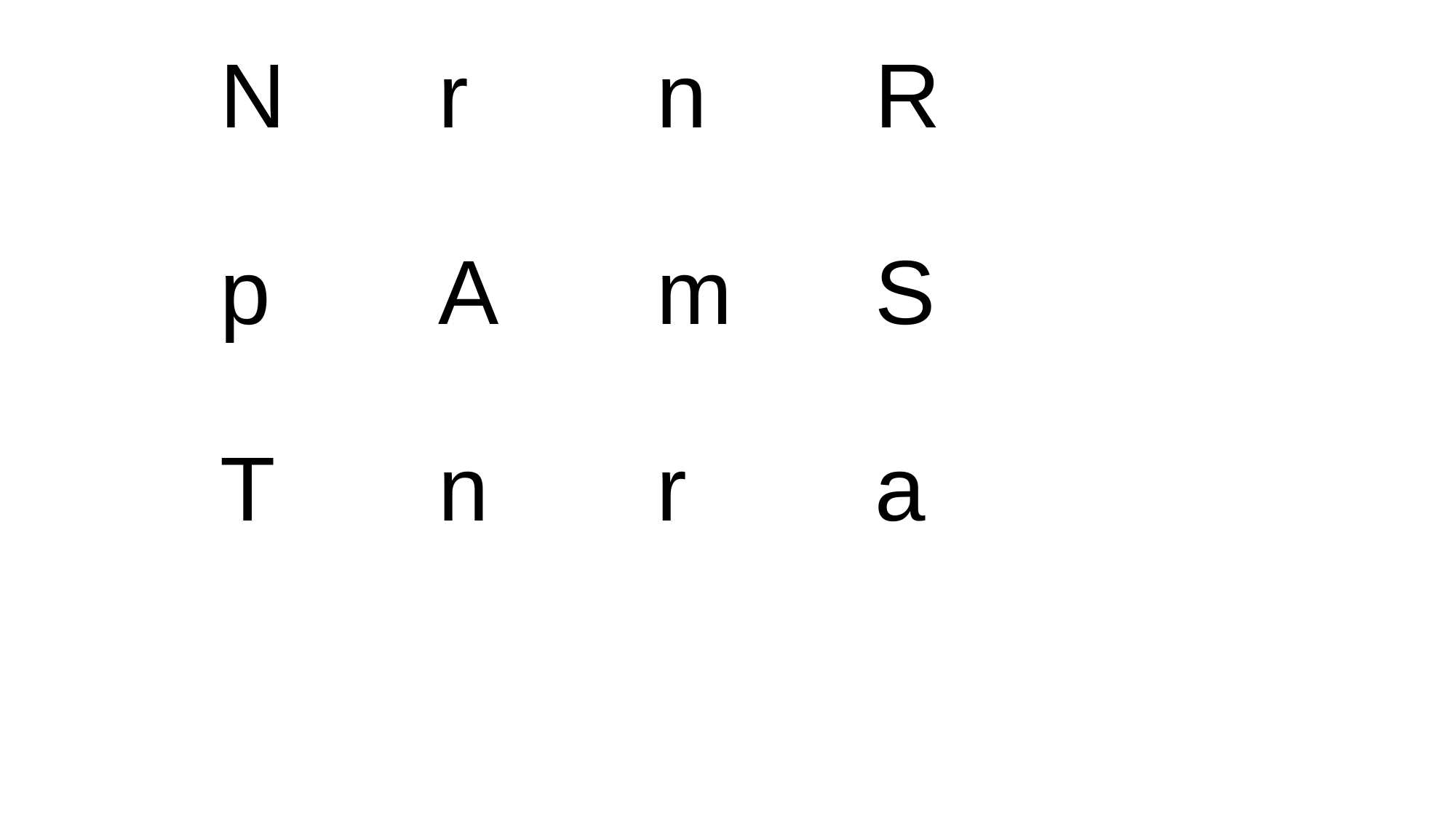

# N		r		n		R p		A		m		S T		n		r		a